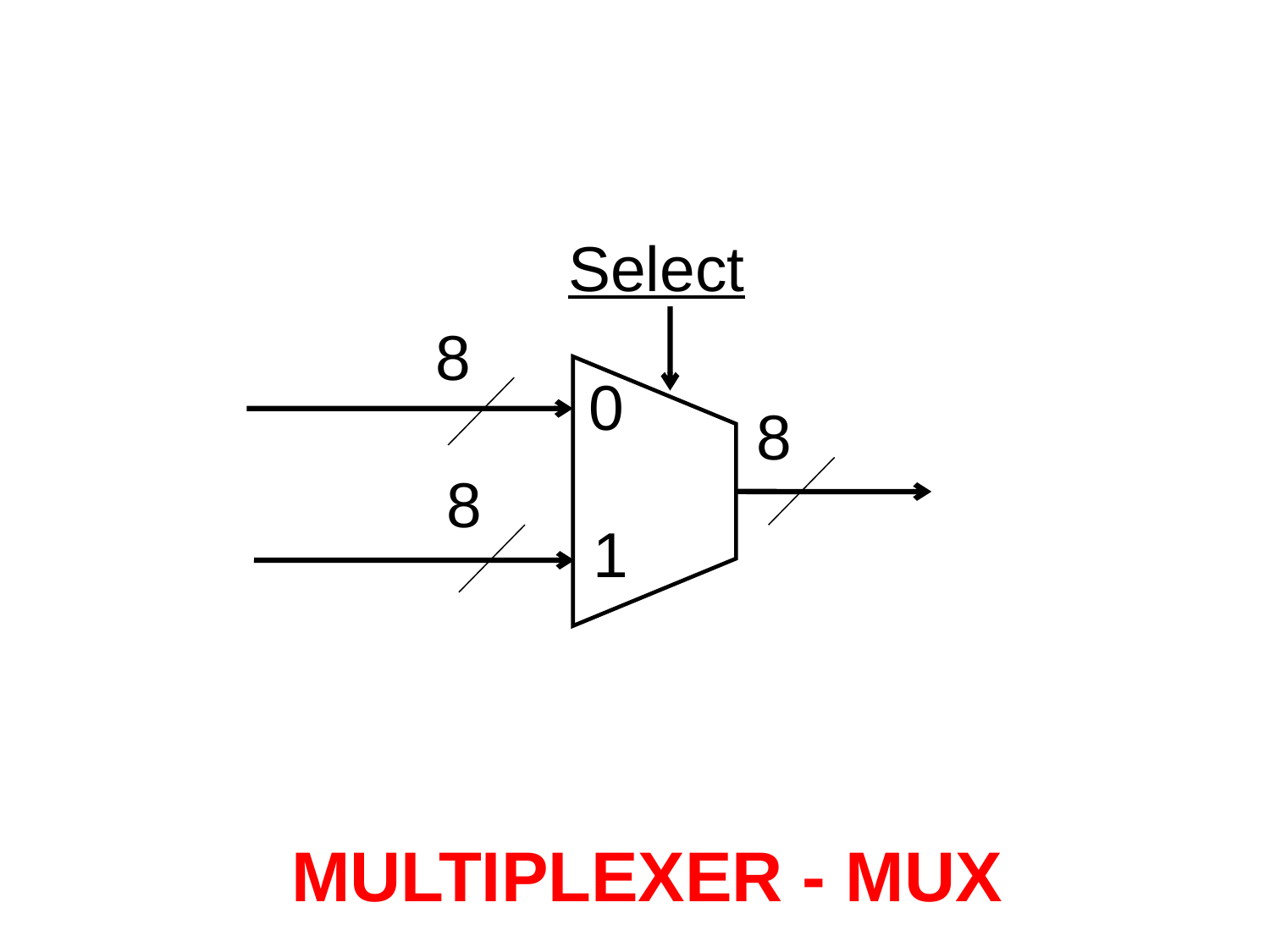

Select

8
0

8

8

1

MULTIPLEXER - MUX